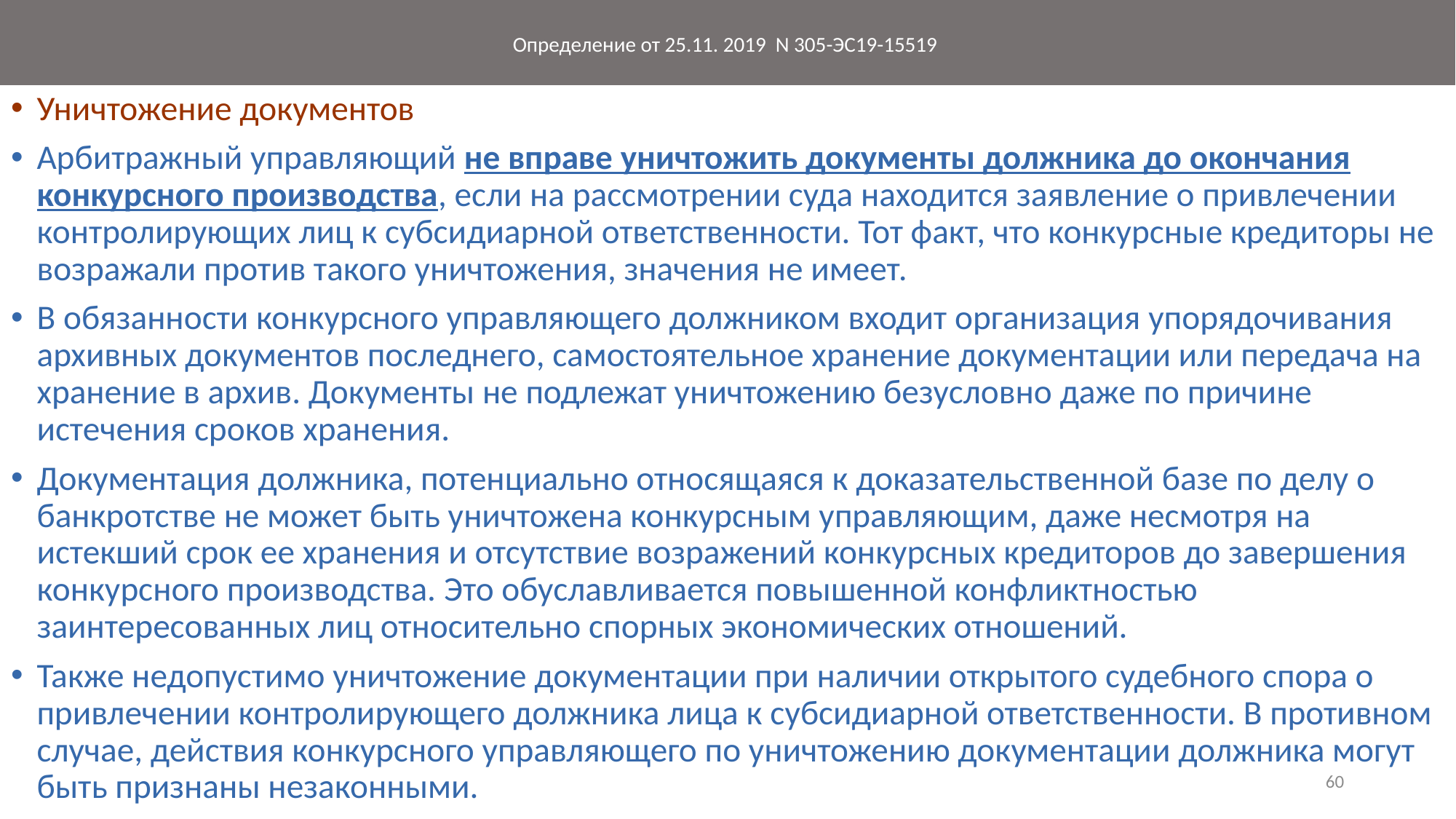

# Определение от 25.11. 2019  N 305-ЭС19-15519
Уничтожение документов
Арбитражный управляющий не вправе уничтожить документы должника до окончания конкурсного производства, если на рассмотрении суда находится заявление о привлечении контролирующих лиц к субсидиарной ответственности. Тот факт, что конкурсные кредиторы не возражали против такого уничтожения, значения не имеет.
В обязанности конкурсного управляющего должником входит организация упорядочивания архивных документов последнего, самостоятельное хранение документации или передача на хранение в архив. Документы не подлежат уничтожению безусловно даже по причине истечения сроков хранения.
Документация должника, потенциально относящаяся к доказательственной базе по делу о банкротстве не может быть уничтожена конкурсным управляющим, даже несмотря на истекший срок ее хранения и отсутствие возражений конкурсных кредиторов до завершения конкурсного производства. Это обуславливается повышенной конфликтностью заинтересованных лиц относительно спорных экономических отношений.
Также недопустимо уничтожение документации при наличии открытого судебного спора о привлечении контролирующего должника лица к субсидиарной ответственности. В противном случае, действия конкурсного управляющего по уничтожению документации должника могут быть признаны незаконными.

60